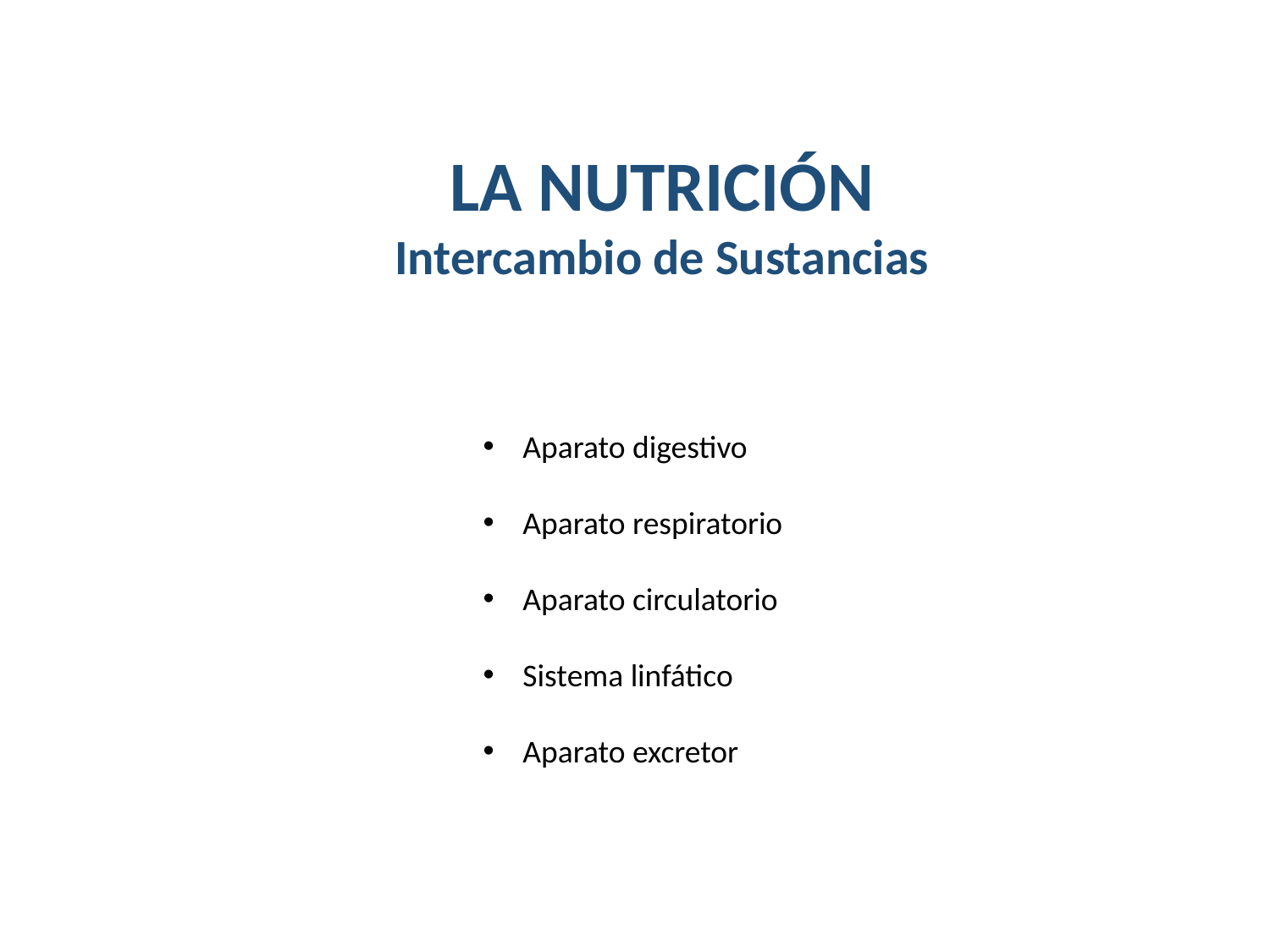

LA NUTRICIÓN
Intercambio de Sustancias

Aparato digestivo
Aparato respiratorio
Aparato circulatorio
Sistema linfático
Aparato excretor